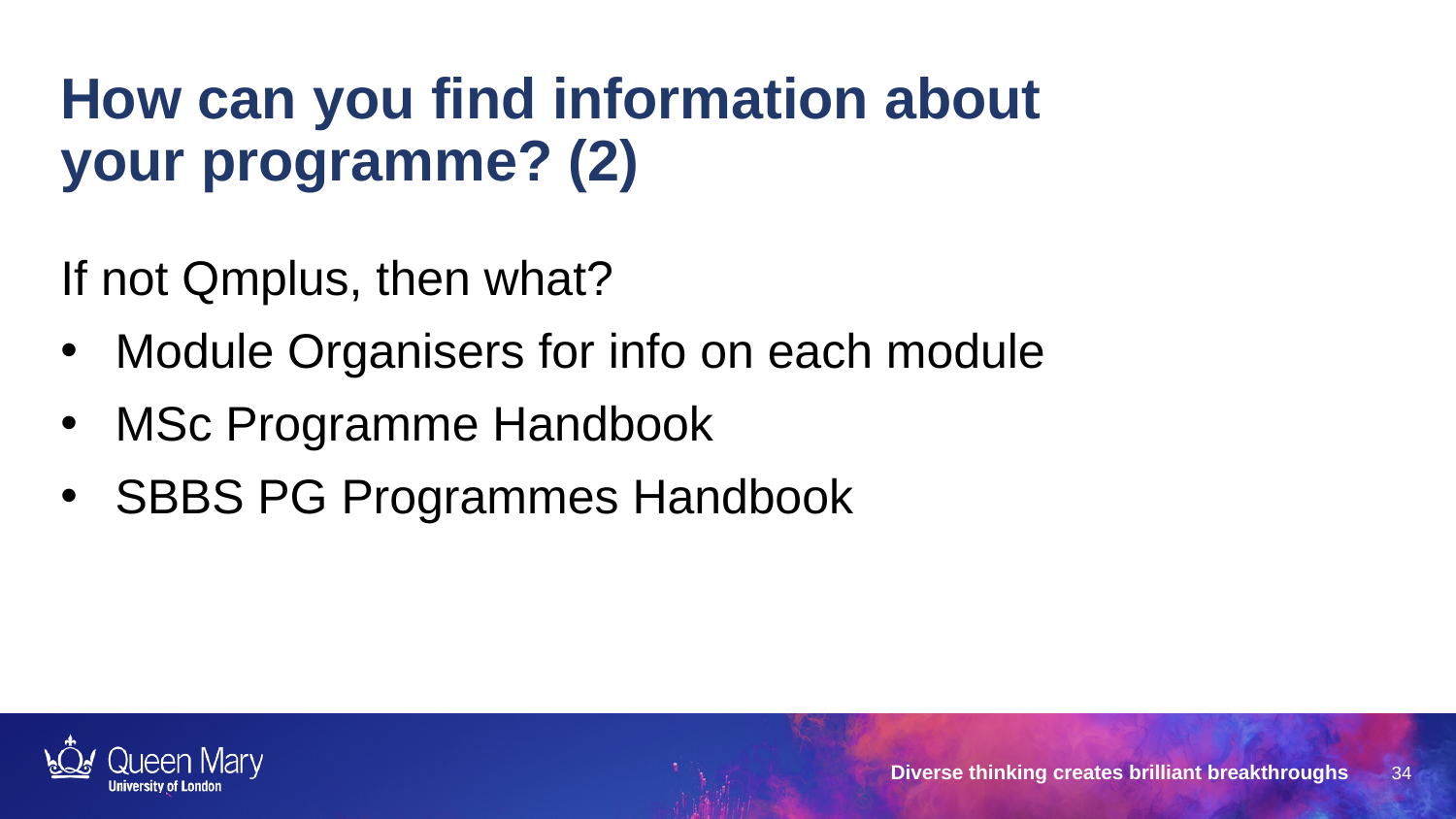

How can you find information about your programme? (2)
If not Qmplus, then what?
Module Organisers for info on each module
MSc Programme Handbook
SBBS PG Programmes Handbook